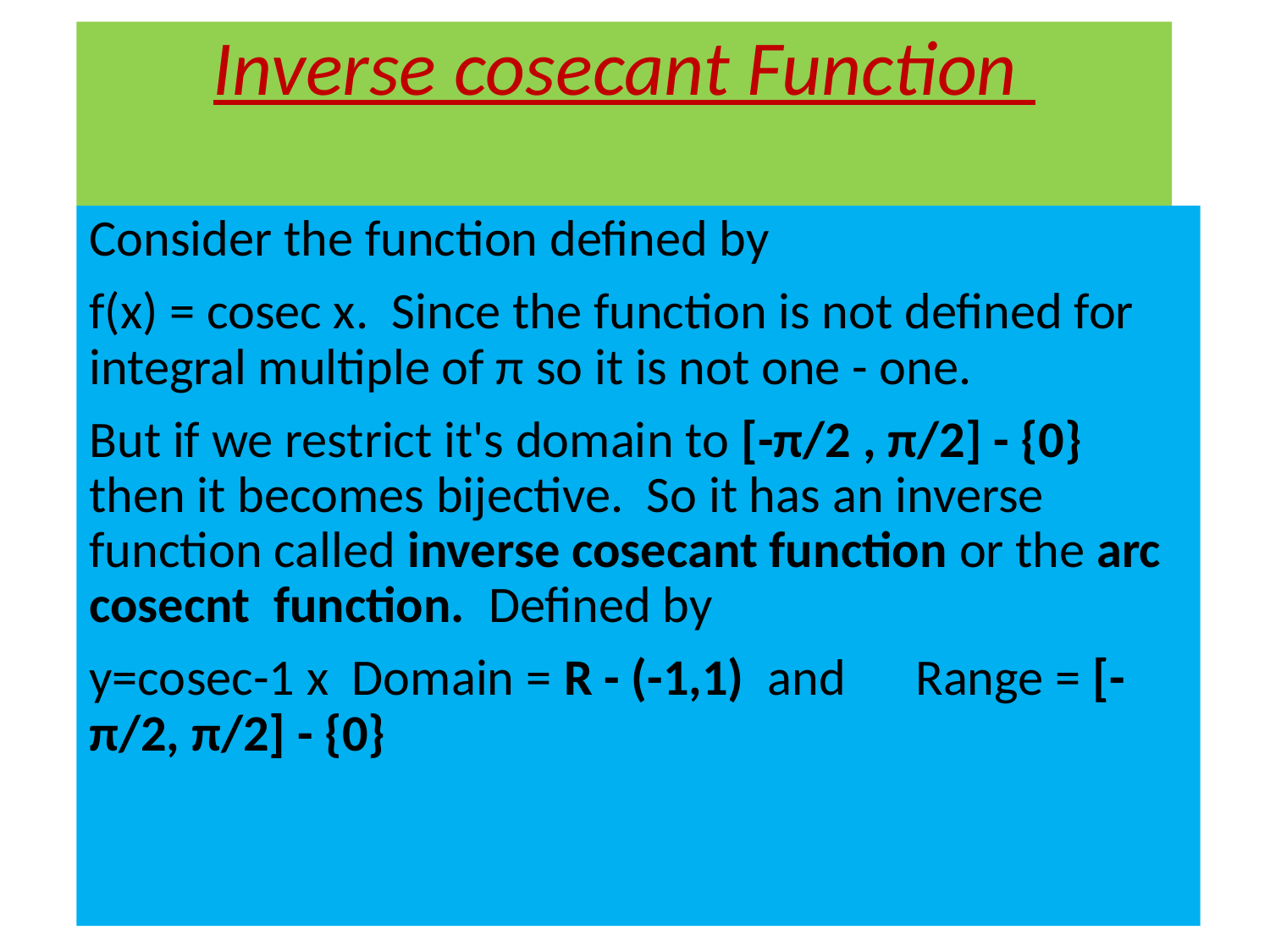

# Inverse cosecant Function
Consider the function defined by
f(x) = cosec x.  Since the function is not defined for integral multiple of π so it is not one - one.
But if we restrict it's domain to [-π/2 , π/2] - {0} then it becomes bijective.  So it has an inverse function called inverse cosecant function or the arc cosecnt  function.  Defined by
y=cosec-1 x  Domain = R - (-1,1)  and      Range = [-π/2, π/2] - {0}